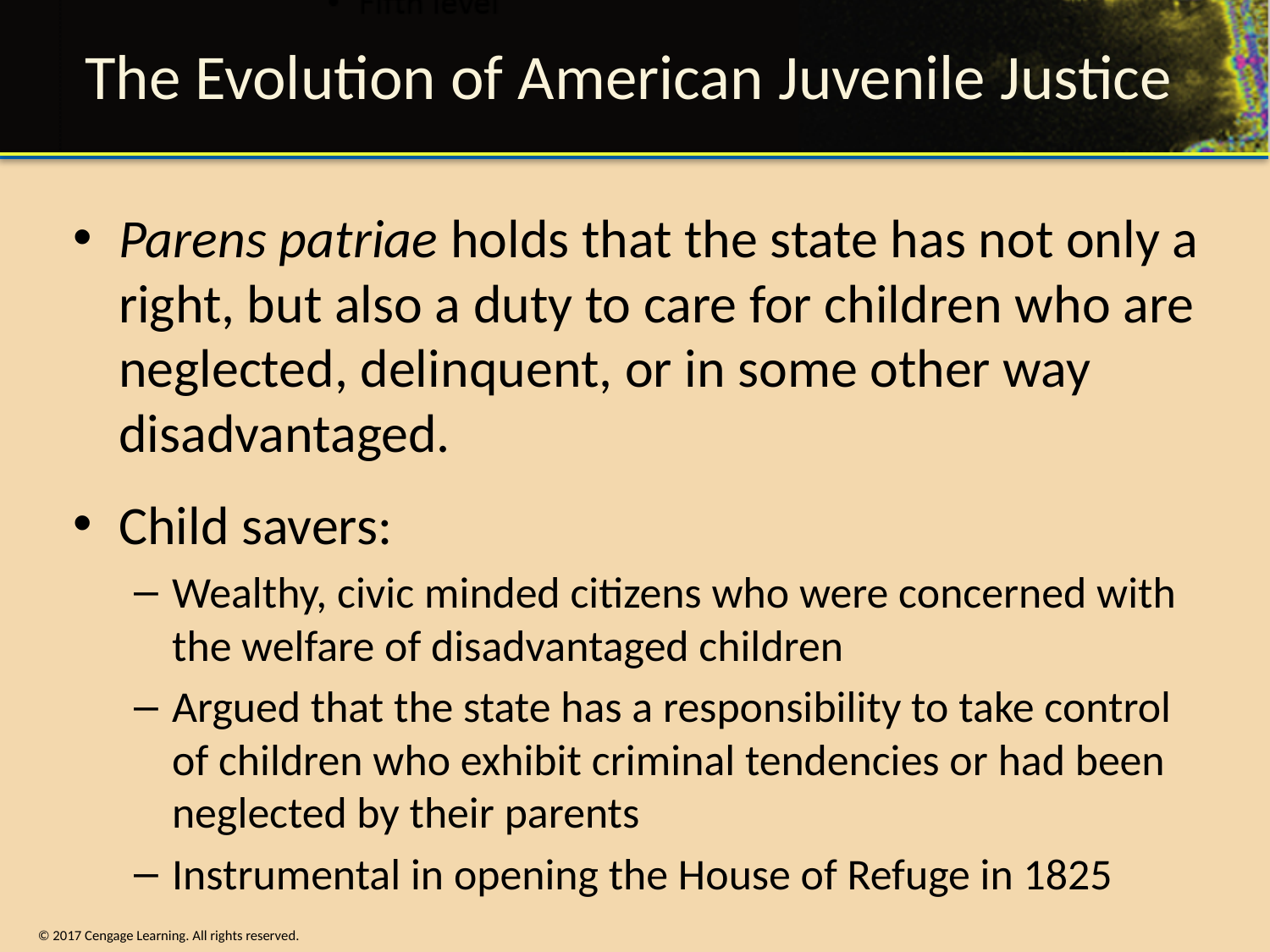

# The Evolution of American Juvenile Justice
Parens patriae holds that the state has not only a right, but also a duty to care for children who are neglected, delinquent, or in some other way disadvantaged.
Child savers:
Wealthy, civic minded citizens who were concerned with the welfare of disadvantaged children
Argued that the state has a responsibility to take control of children who exhibit criminal tendencies or had been neglected by their parents
Instrumental in opening the House of Refuge in 1825